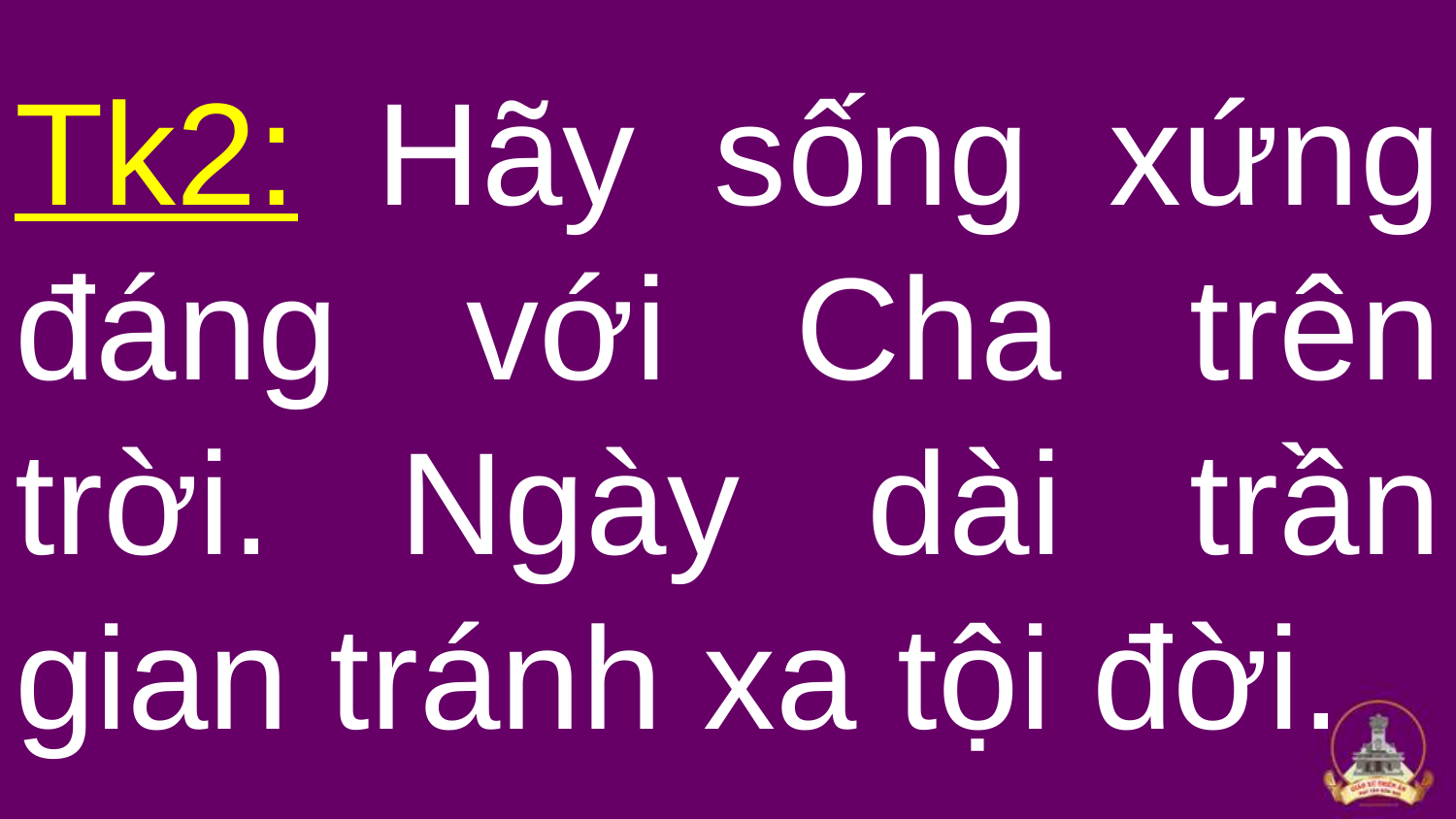

# Tk2: Hãy sống xứng đáng với Cha trên trời. Ngày dài trần gian tránh xa tội đời.